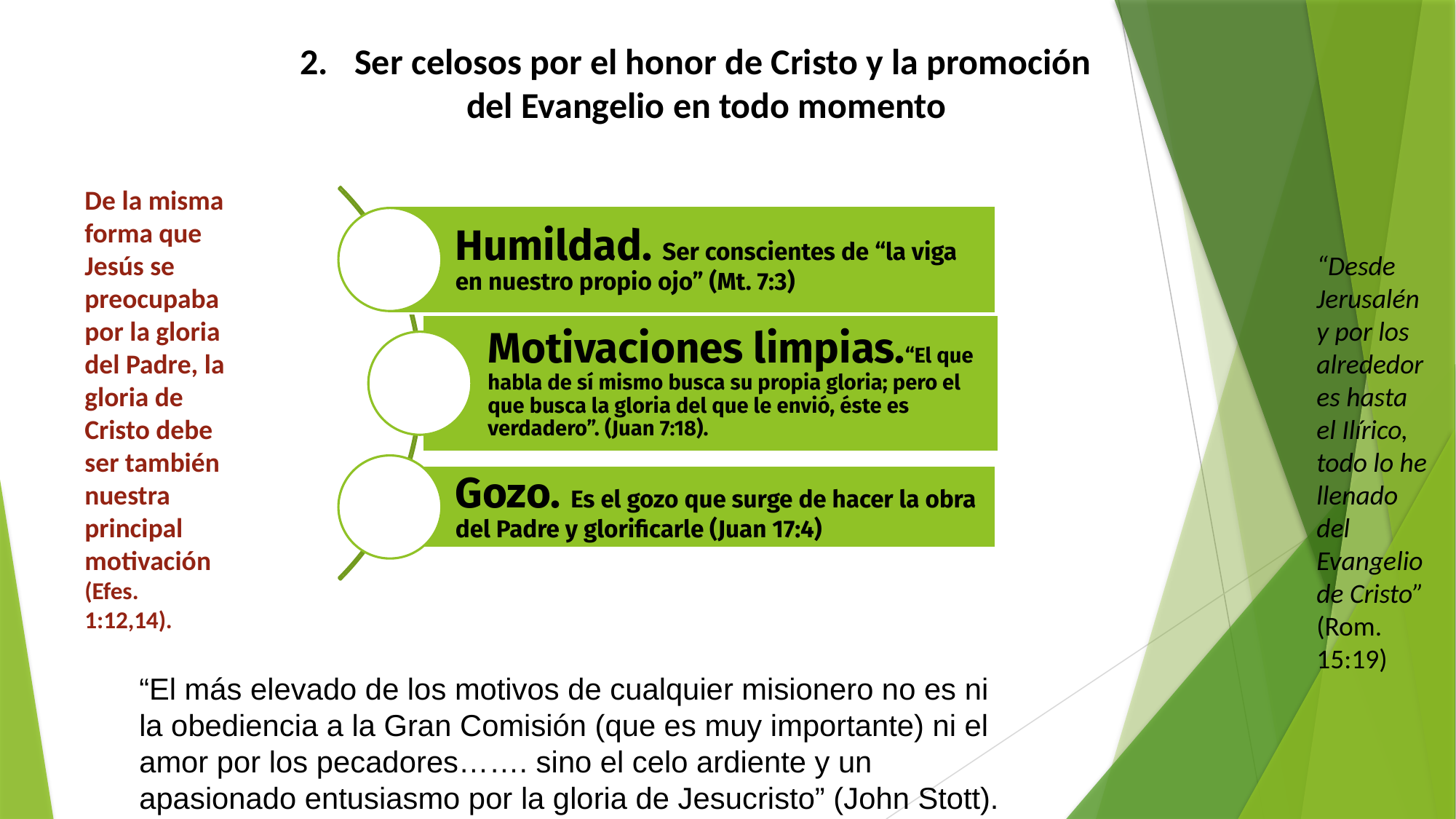

Ser celosos por el honor de Cristo y la promoción
 del Evangelio en todo momento
De la misma forma que Jesús se preocupaba por la gloria del Padre, la gloria de Cristo debe ser también nuestra principal motivación (Efes. 1:12,14).
Humildad. Ser conscientes de “la viga en nuestro propio ojo” (Mt. 7:3)
Motivaciones limpias.“El que habla de sí mismo busca su propia gloria; pero el que busca la gloria del que le envió, éste es verdadero”. (Juan 7:18).
Gozo. Es el gozo que surge de hacer la obra del Padre y glorificarle (Juan 17:4)
“Desde Jerusalén y por los alrededores hasta el Ilírico, todo lo he llenado del Evangelio de Cristo” (Rom. 15:19)
“El más elevado de los motivos de cualquier misionero no es ni la obediencia a la Gran Comisión (que es muy importante) ni el amor por los pecadores……. sino el celo ardiente y un apasionado entusiasmo por la gloria de Jesucristo” (John Stott).